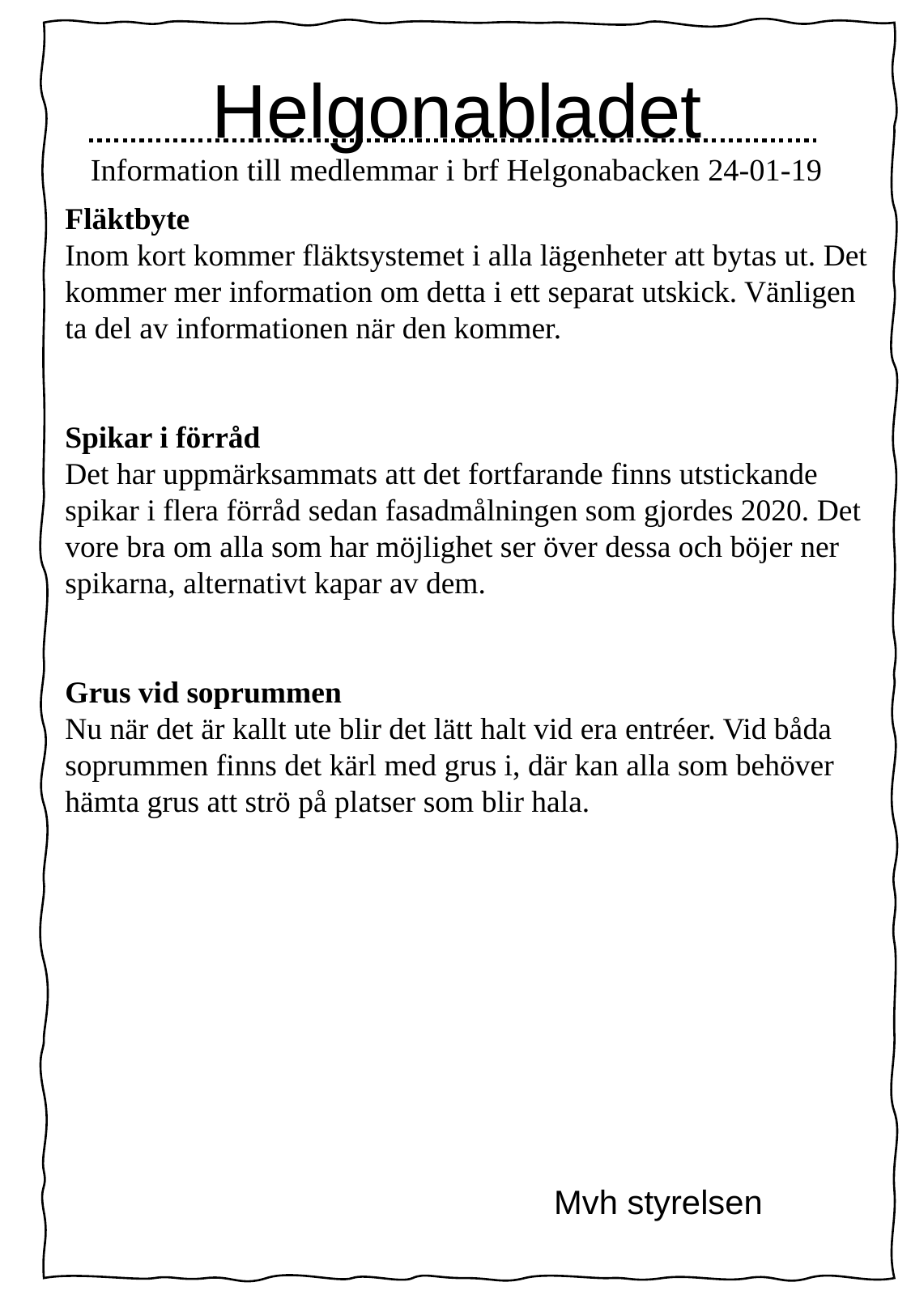

# Helgonabladet Information till medlemmar i brf Helgonabacken 24-01-19

Fläktbyte
Inom kort kommer fläktsystemet i alla lägenheter att bytas ut. Det kommer mer information om detta i ett separat utskick. Vänligen ta del av informationen när den kommer.

Spikar i förråd
Det har uppmärksammats att det fortfarande finns utstickande spikar i flera förråd sedan fasadmålningen som gjordes 2020. Det vore bra om alla som har möjlighet ser över dessa och böjer ner spikarna, alternativt kapar av dem.

Grus vid soprummen
Nu när det är kallt ute blir det lätt halt vid era entréer. Vid båda soprummen finns det kärl med grus i, där kan alla som behöver hämta grus att strö på platser som blir hala.
Mvh styrelsen